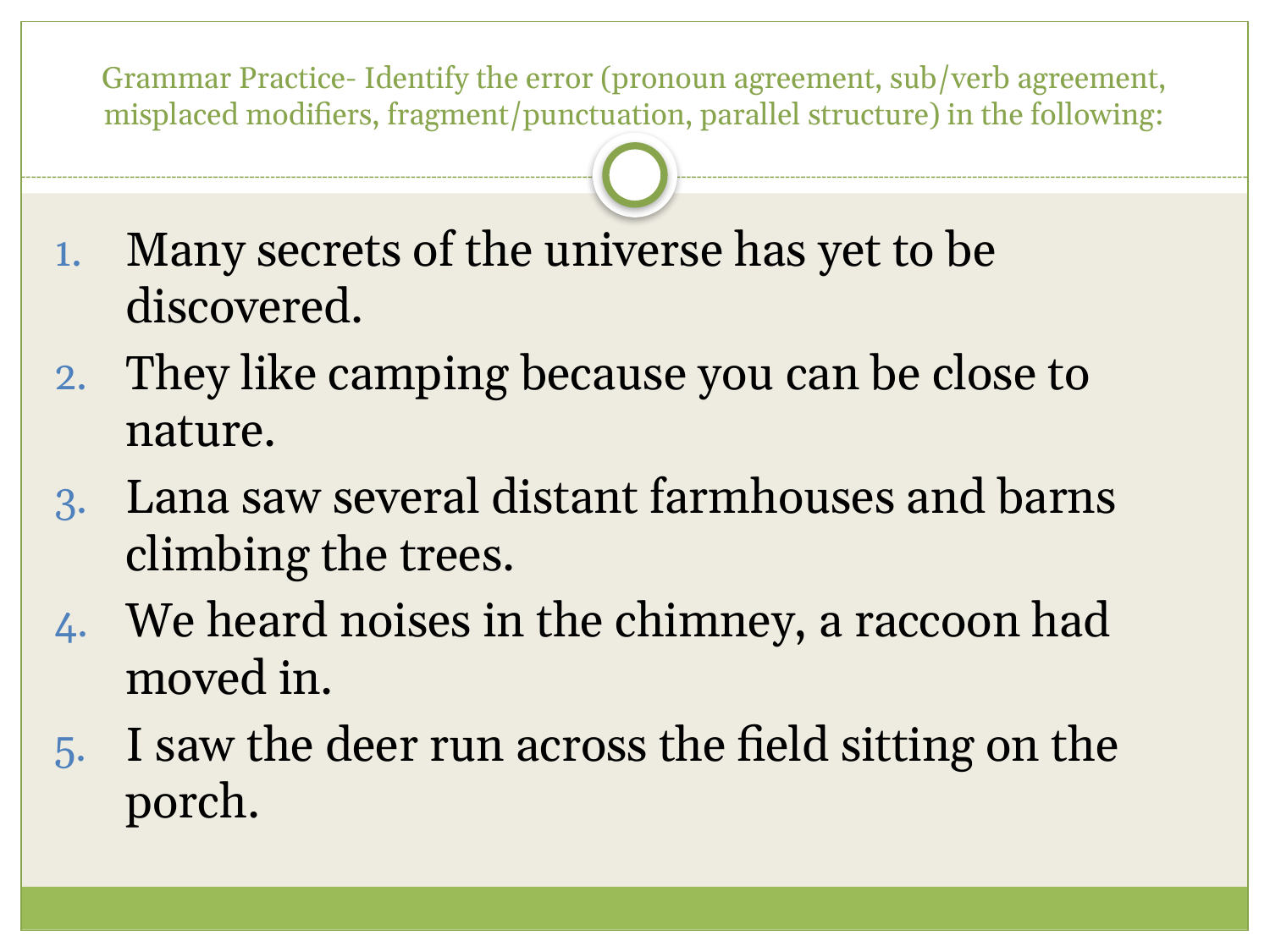

# Grammar Practice- Identify the error (pronoun agreement, sub/verb agreement, misplaced modifiers, fragment/punctuation, parallel structure) in the following:
Many secrets of the universe has yet to be discovered.
They like camping because you can be close to nature.
Lana saw several distant farmhouses and barns climbing the trees.
We heard noises in the chimney, a raccoon had moved in.
I saw the deer run across the field sitting on the porch.